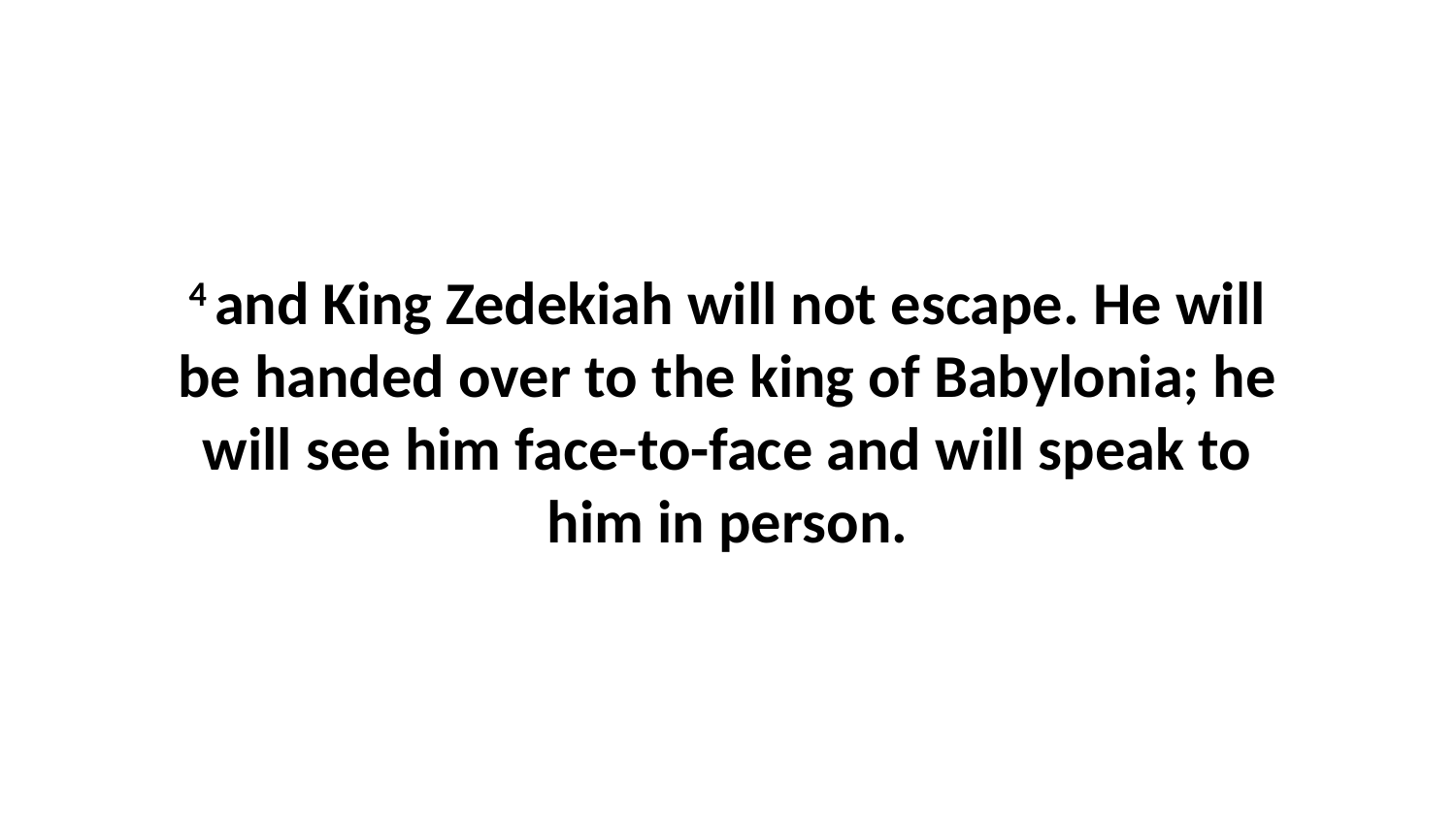

4 and King Zedekiah will not escape. He will be handed over to the king of Babylonia; he will see him face-to-face and will speak to him in person.